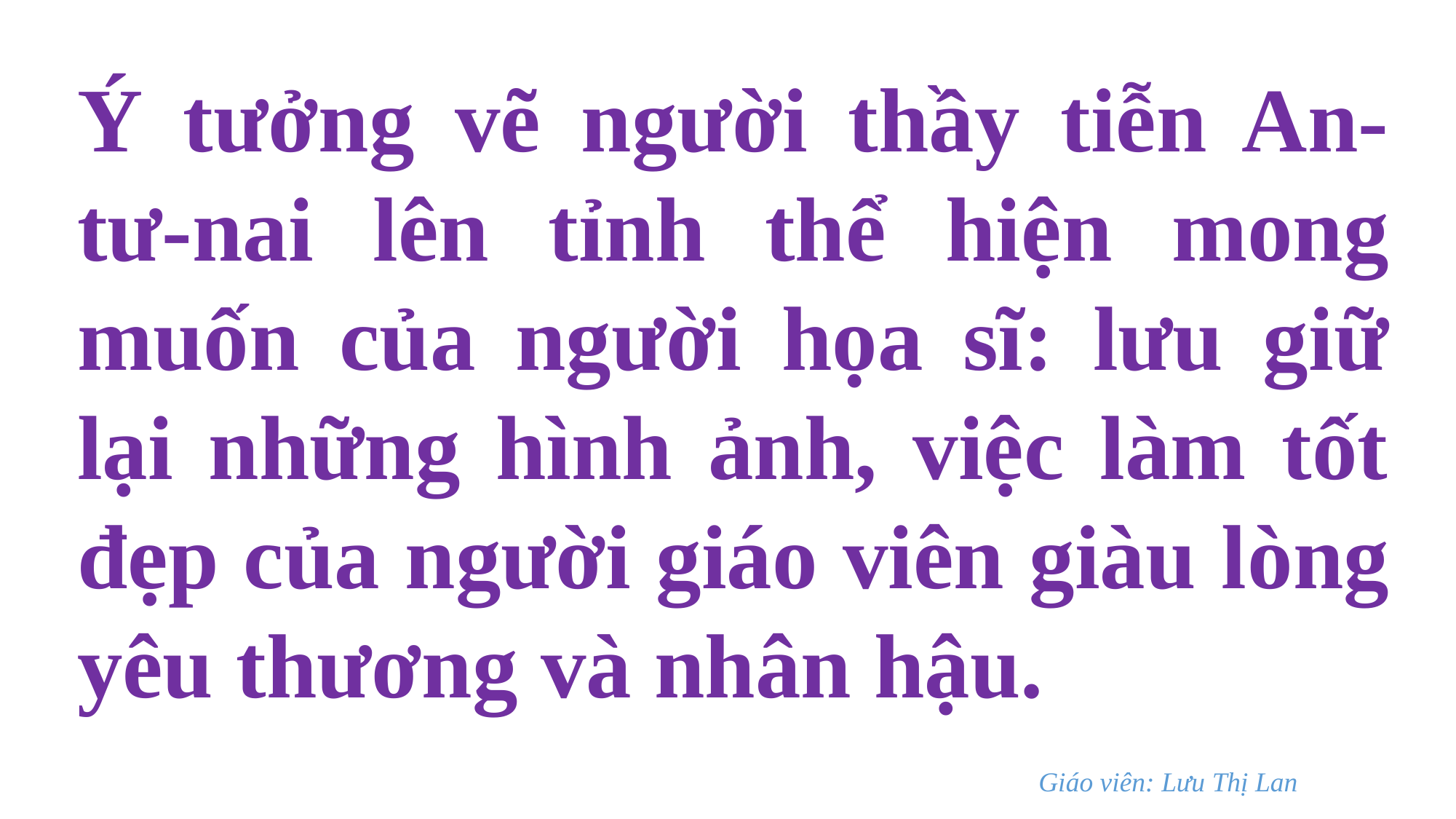

Ý tưởng vẽ người thầy tiễn An-tư-nai lên tỉnh thể hiện mong muốn của người họa sĩ: lưu giữ lại những hình ảnh, việc làm tốt đẹp của người giáo viên giàu lòng yêu thương và nhân hậu.